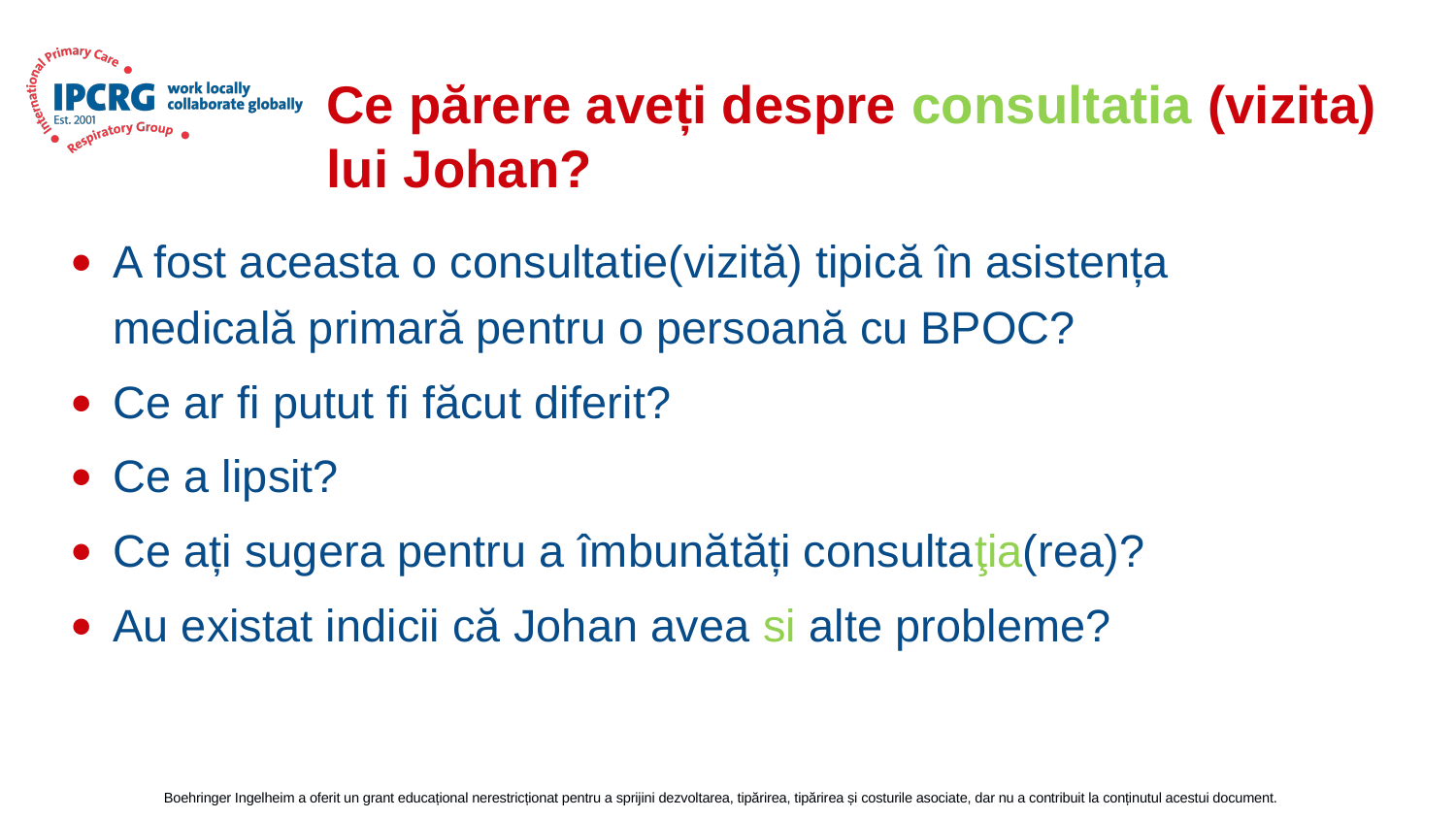

# Ce părere aveți despre consultatia (vizita) lui Johan?
A fost aceasta o consultatie(vizită) tipică în asistența medicală primară pentru o persoană cu BPOC?
Ce ar fi putut fi făcut diferit?
Ce a lipsit?
Ce ați sugera pentru a îmbunătăți consultaţia(rea)?
Au existat indicii că Johan avea si alte probleme?